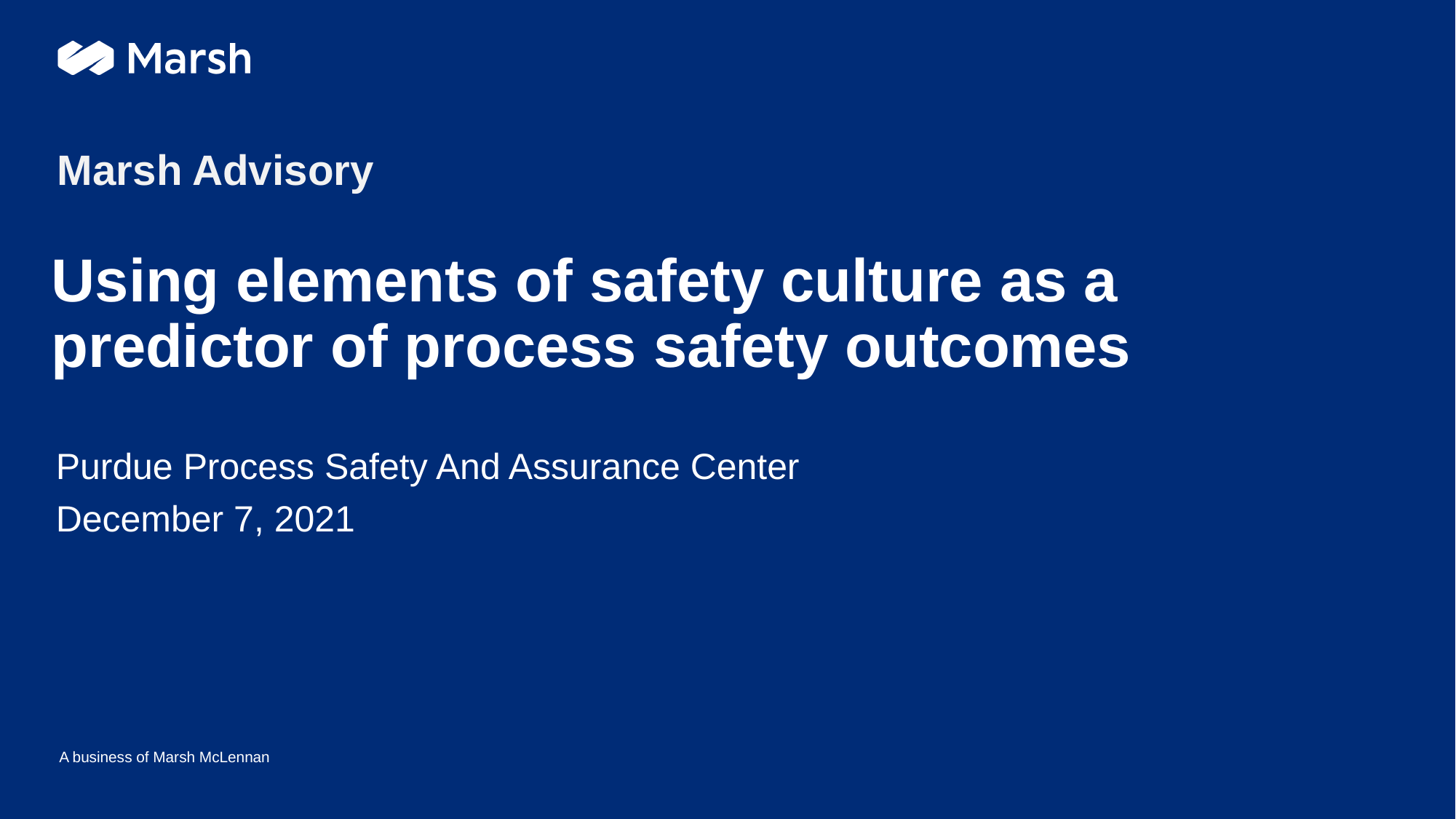

Placeholder for optional client logo
Marsh Advisory
# Using elements of safety culture as a predictor of process safety outcomes
Purdue Process Safety And Assurance Center
December 7, 2021